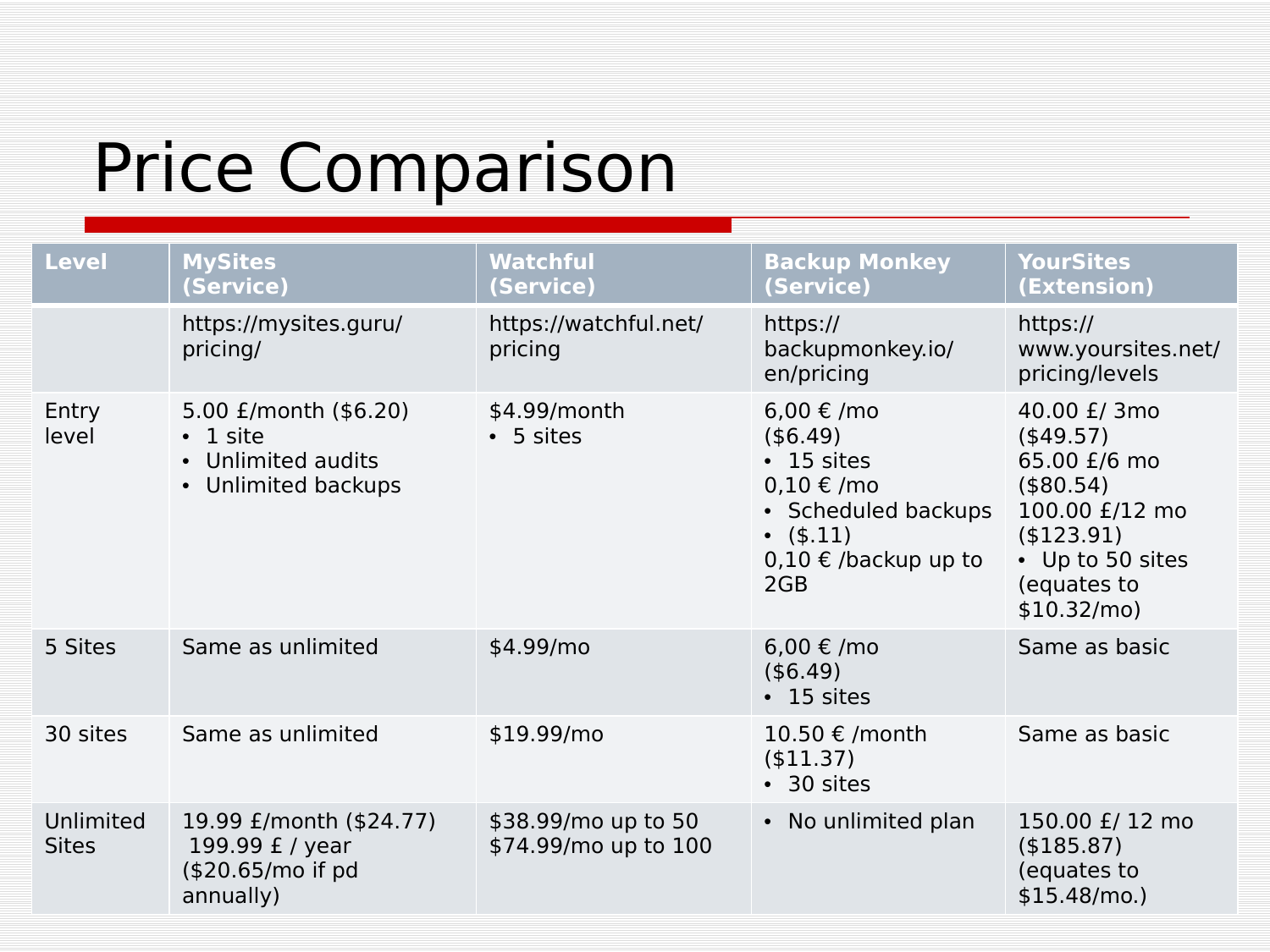

# Price Comparison
| Level | MySites (Service) | Watchful (Service) | Backup Monkey (Service) | YourSites (Extension) |
| --- | --- | --- | --- | --- |
|  | https://mysites.guru/pricing/ | https://watchful.net/pricing | https://backupmonkey.io/en/pricing | https://www.yoursites.net/pricing/levels |
| Entry level | 5.00 £/month ($6.20) 1 site Unlimited audits Unlimited backups | $4.99/month 5 sites | 6,00 € /mo ($6.49) 15 sites 0,10 € /mo Scheduled backups ($.11) 0,10 € /backup up to 2GB | 40.00 £/ 3mo ($49.57) 65.00 £/6 mo ($80.54) 100.00 £/12 mo ($123.91) Up to 50 sites (equates to $10.32/mo) |
| 5 Sites | Same as unlimited | $4.99/mo | 6,00 € /mo ($6.49) 15 sites | Same as basic |
| 30 sites | Same as unlimited | $19.99/mo | 10.50 € /month ($11.37) 30 sites | Same as basic |
| Unlimited Sites | 19.99 £/month ($24.77) 199.99 £ / year ($20.65/mo if pd annually) | $38.99/mo up to 50 $74.99/mo up to 100 | No unlimited plan | 150.00 £/ 12 mo ($185.87) (equates to $15.48/mo.) |
04-27-2020
12